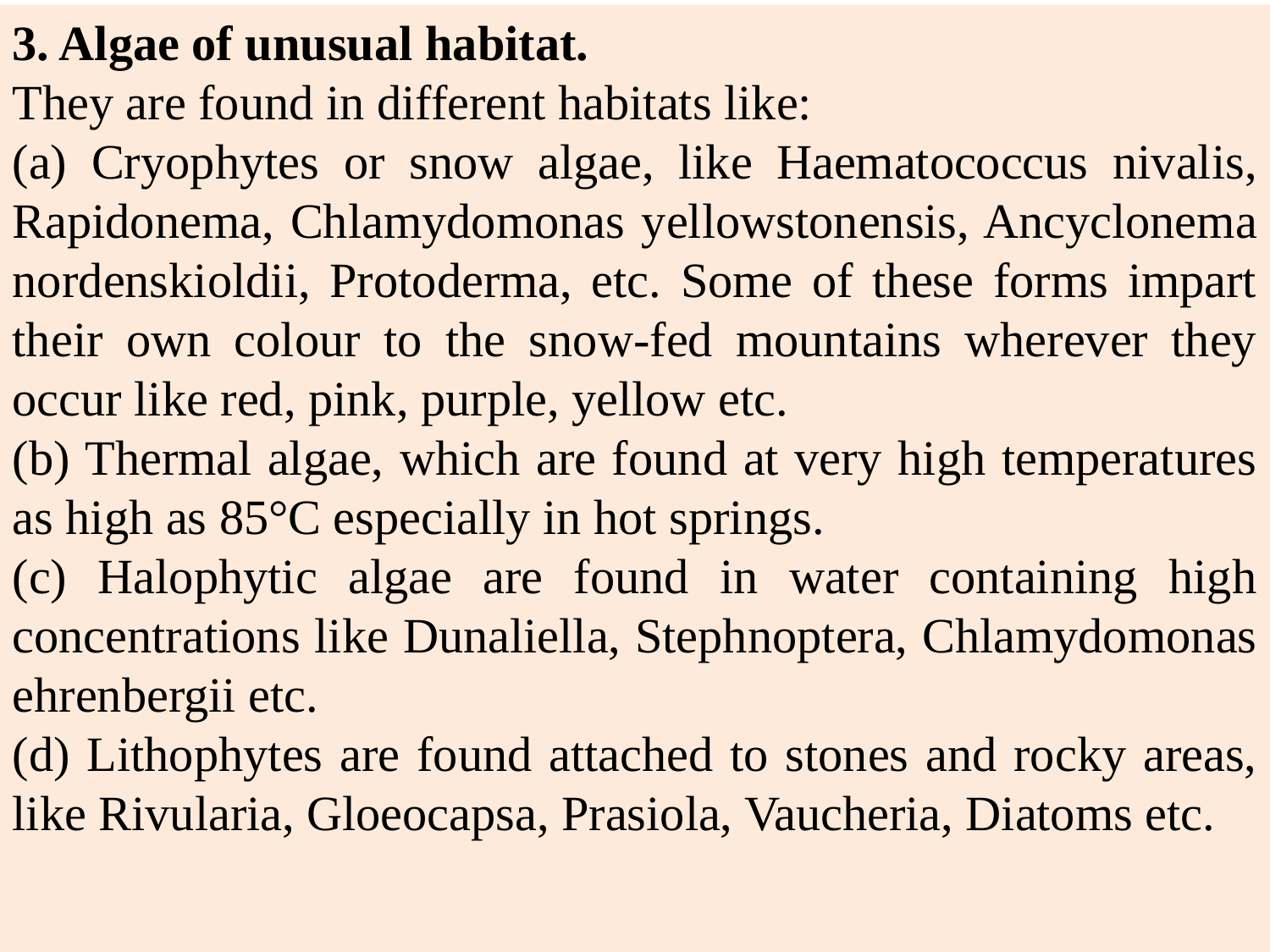

3. Algae of unusual habitat.
They are found in different habitats like:
(a) Cryophytes or snow algae, like Haematococcus nivalis, Rapidonema, Chlamydomonas yellowstonensis, Ancyclonema nordenskioldii, Protoderma, etc. Some of these forms impart their own colour to the snow-fed mountains wherever they occur like red, pink, purple, yellow etc.
(b) Thermal algae, which are found at very high temperatures as high as 85°C especially in hot springs.
(c) Halophytic algae are found in water containing high concentrations like Dunaliella, Stephnoptera, Chlamydomonas ehrenbergii etc.
(d) Lithophytes are found attached to stones and rocky areas, like Rivularia, Gloeocapsa, Prasiola, Vaucheria, Diatoms etc.